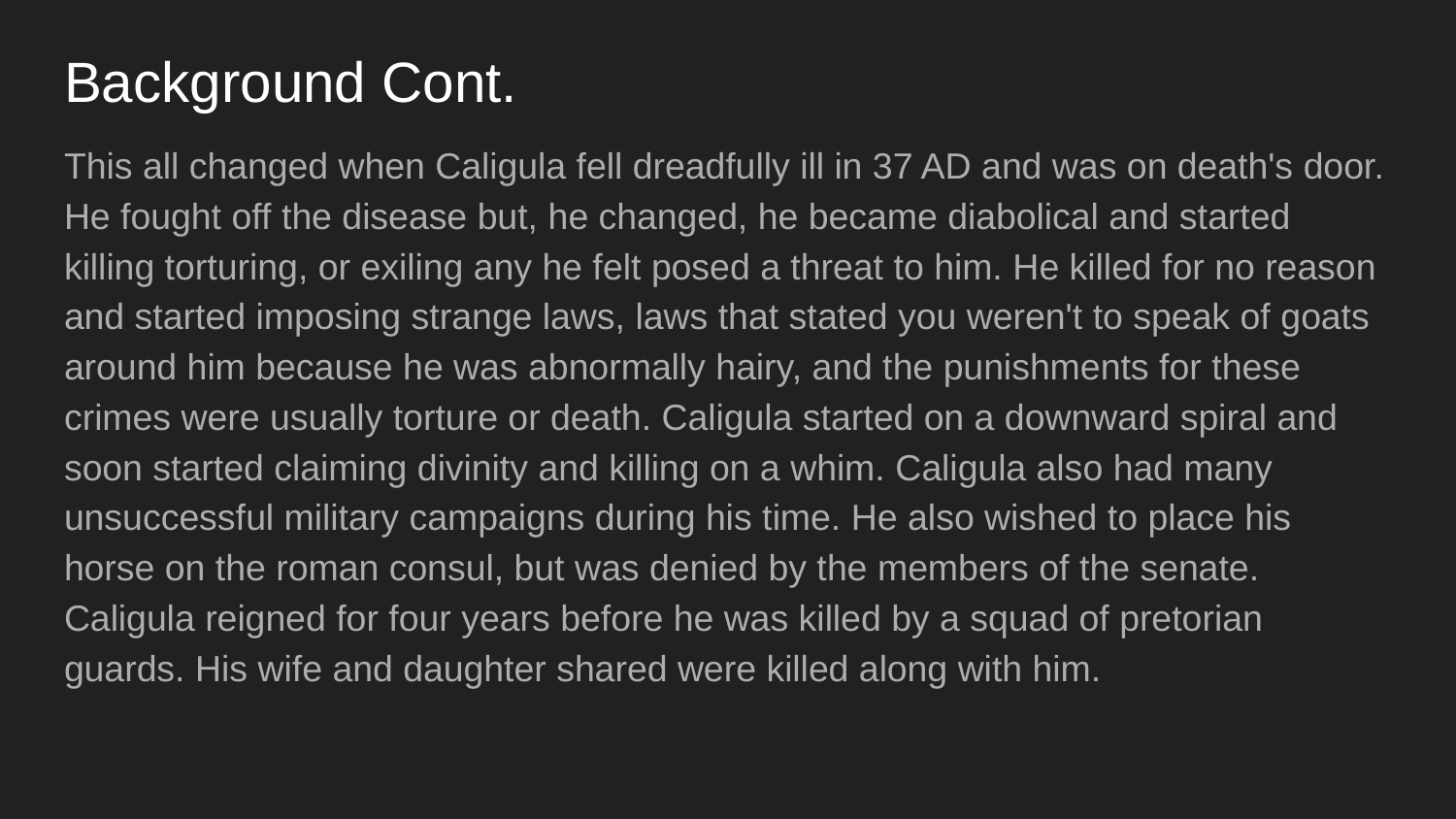

# Background Cont.
This all changed when Caligula fell dreadfully ill in 37 AD and was on death's door. He fought off the disease but, he changed, he became diabolical and started killing torturing, or exiling any he felt posed a threat to him. He killed for no reason and started imposing strange laws, laws that stated you weren't to speak of goats around him because he was abnormally hairy, and the punishments for these crimes were usually torture or death. Caligula started on a downward spiral and soon started claiming divinity and killing on a whim. Caligula also had many unsuccessful military campaigns during his time. He also wished to place his horse on the roman consul, but was denied by the members of the senate. Caligula reigned for four years before he was killed by a squad of pretorian guards. His wife and daughter shared were killed along with him.